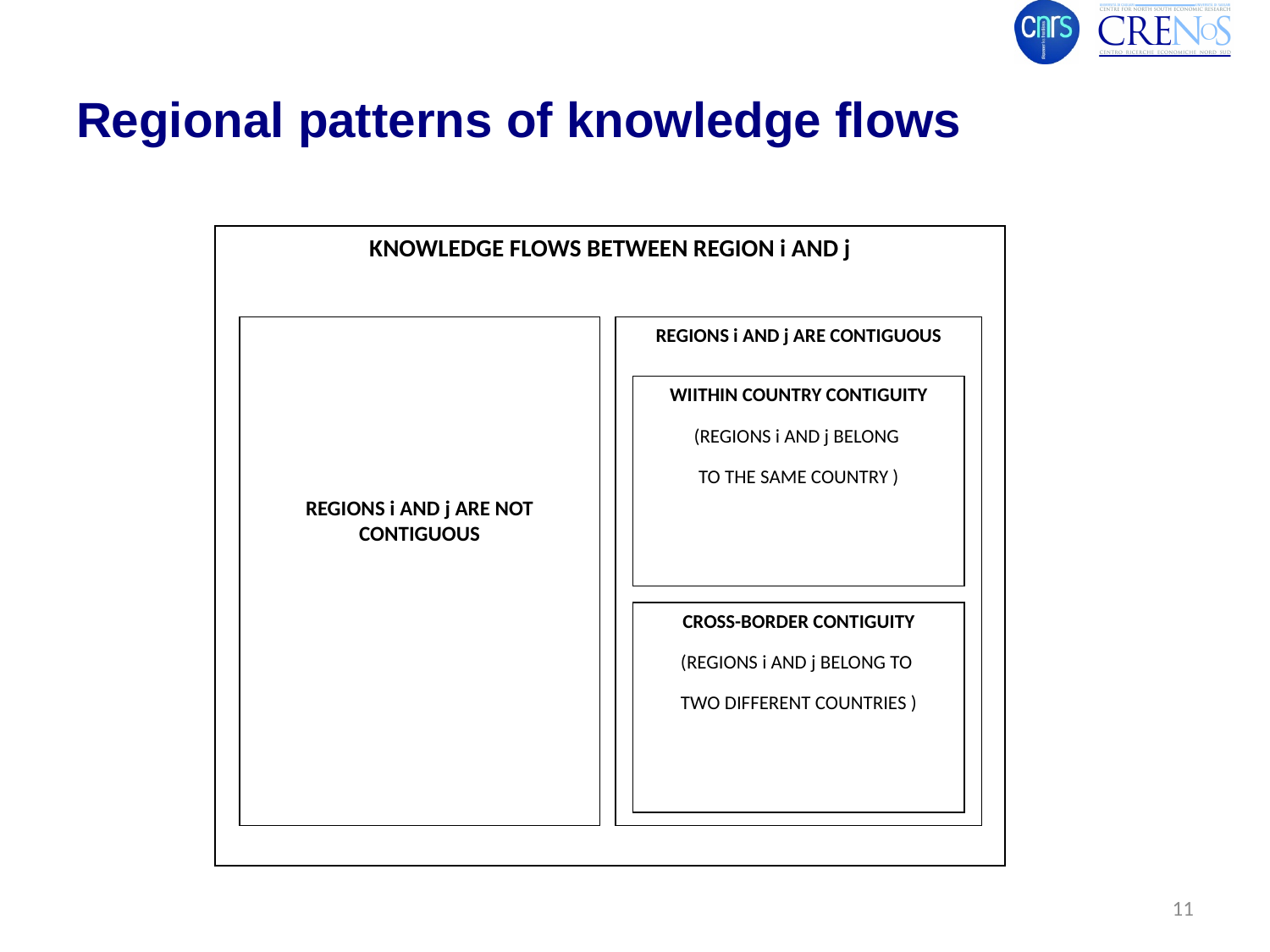

# Regional patterns of knowledge flows
KNOWLEDGE FLOWS BETWEEN REGION i AND j

REGIONS i AND j ARE NOT CONTIGUOUS
REGIONS i AND j ARE CONTIGUOUS

WIITHIN COUNTRY CONTIGUITY
(REGIONS i AND j BELONG
TO THE SAME COUNTRY )

CROSS-BORDER CONTIGUITY
(REGIONS i AND j BELONG TO
TWO DIFFERENT COUNTRIES )

11